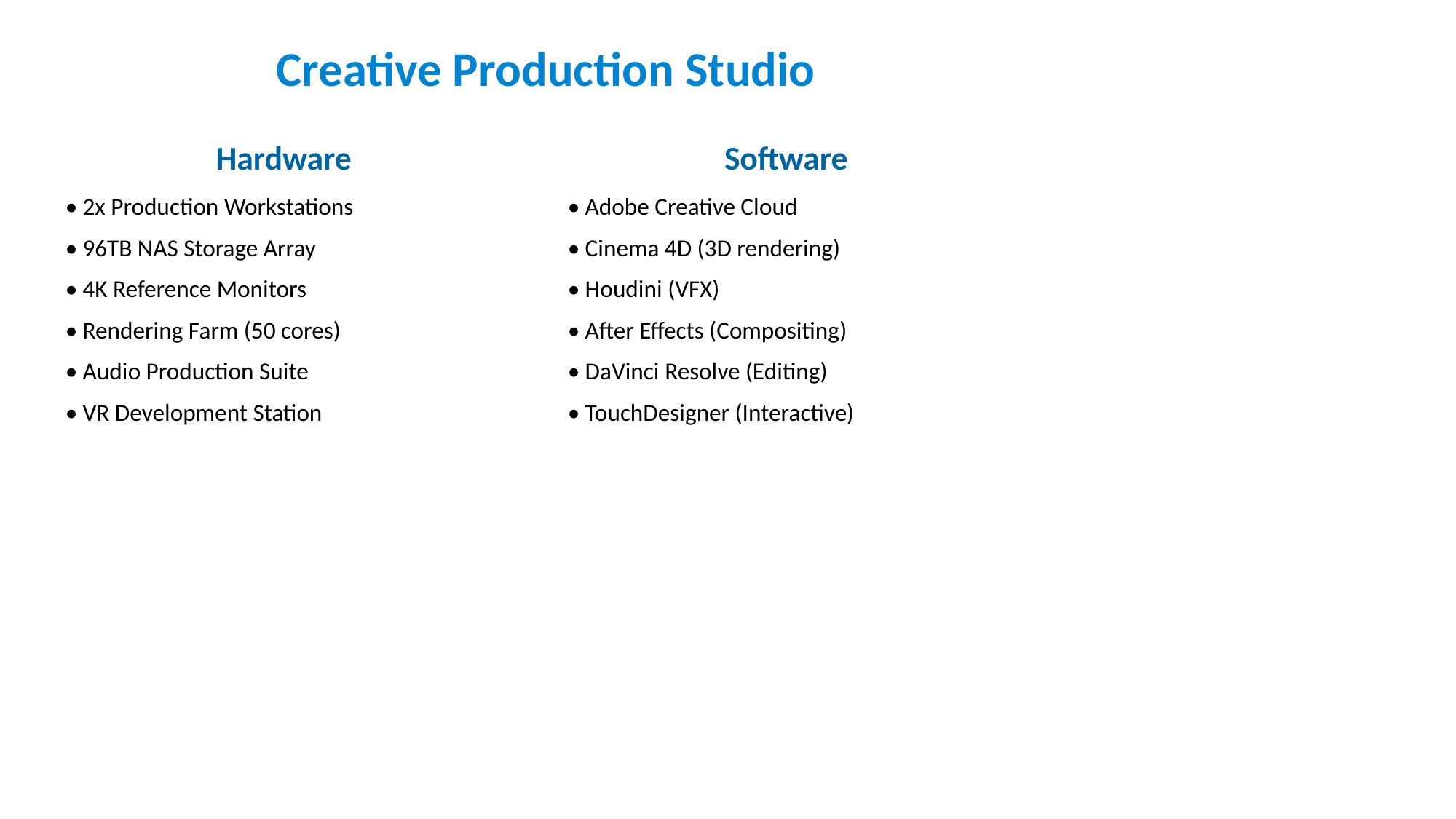

Creative Production Studio
Hardware
Software
• 2x Production Workstations
• 96TB NAS Storage Array
• 4K Reference Monitors
• Rendering Farm (50 cores)
• Audio Production Suite
• VR Development Station
• Adobe Creative Cloud
• Cinema 4D (3D rendering)
• Houdini (VFX)
• After Effects (Compositing)
• DaVinci Resolve (Editing)
• TouchDesigner (Interactive)